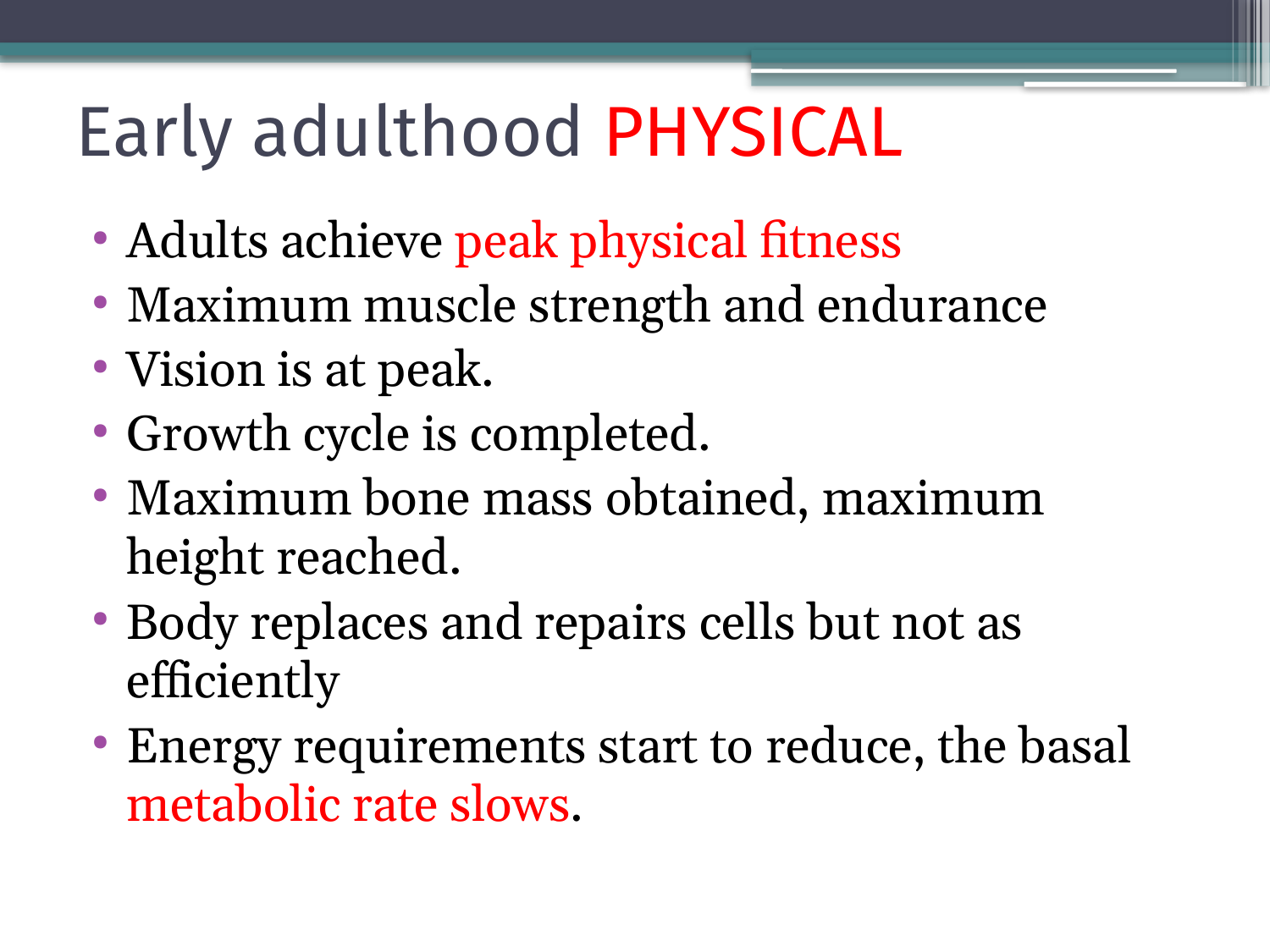

# Early adulthood PHYSICAL
Adults achieve peak physical fitness
Maximum muscle strength and endurance
Vision is at peak.
Growth cycle is completed.
Maximum bone mass obtained, maximum height reached.
Body replaces and repairs cells but not as efficiently
Energy requirements start to reduce, the basal metabolic rate slows.